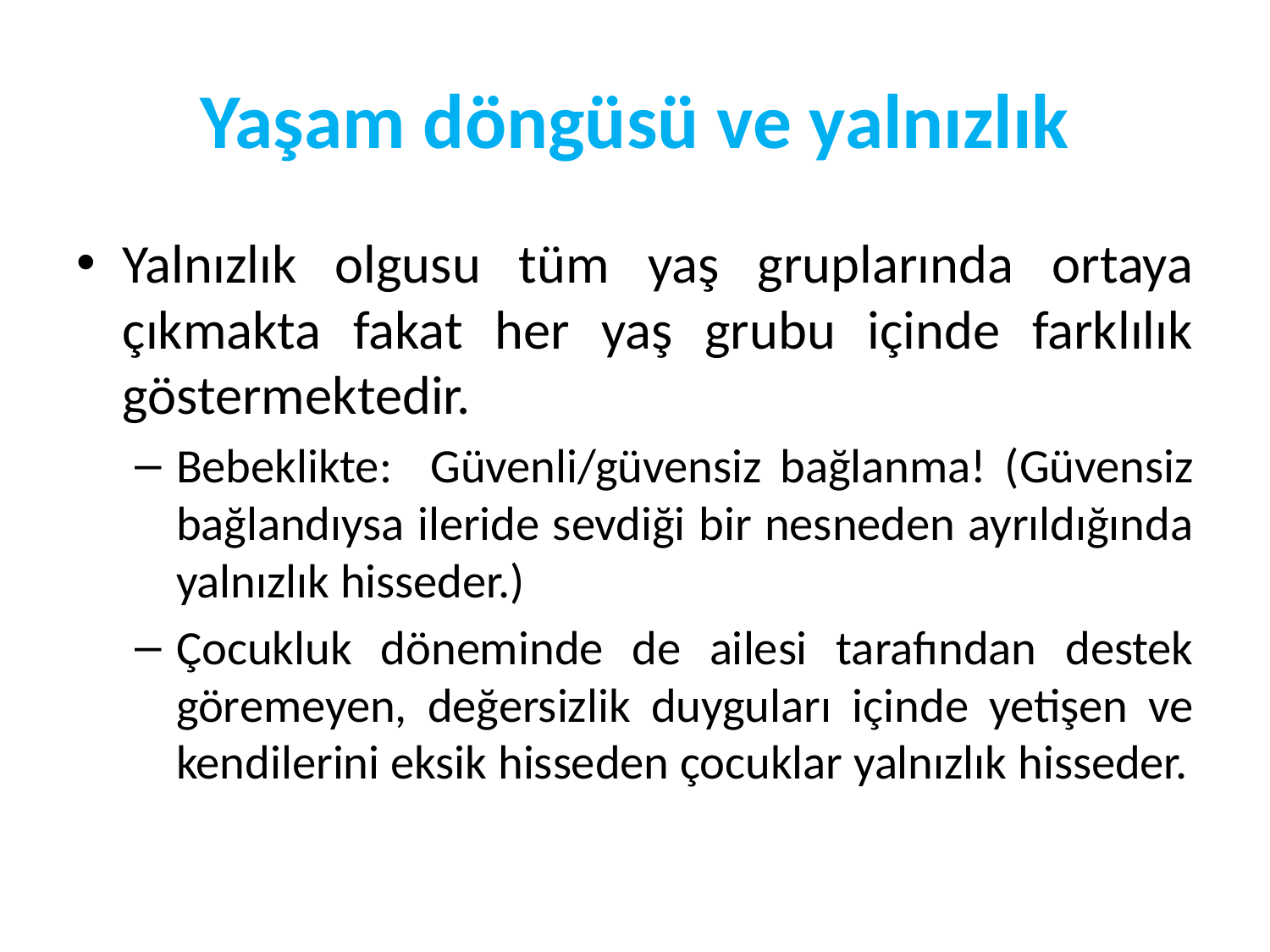

# Yaşam döngüsü ve yalnızlık
Yalnızlık olgusu tüm yaş gruplarında ortaya çıkmakta fakat her yaş grubu içinde farklılık göstermektedir.
Bebeklikte: 	Güvenli/güvensiz bağlanma! (Güvensiz bağlandıysa ileride sevdiği bir nesneden ayrıldığında yalnızlık hisseder.)
Çocukluk döneminde de ailesi tarafından destek göremeyen, değersizlik duyguları içinde yetişen ve kendilerini eksik hisseden çocuklar yalnızlık hisseder.